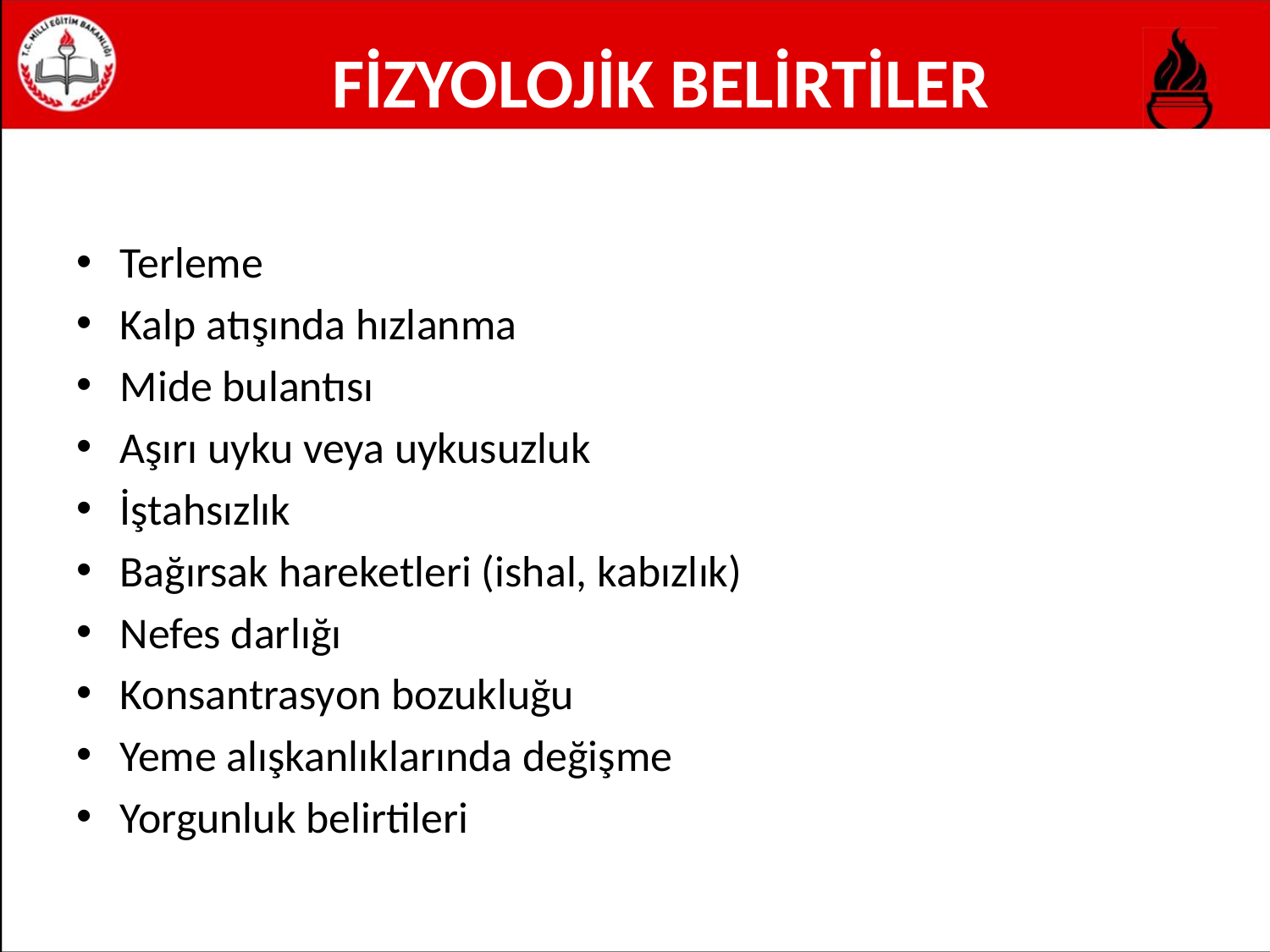

# FİZYOLOJİK BELİRTİLER
Terleme
Kalp atışında hızlanma
Mide bulantısı
Aşırı uyku veya uykusuzluk
İştahsızlık
Bağırsak hareketleri (ishal, kabızlık)
Nefes darlığı
Konsantrasyon bozukluğu
Yeme alışkanlıklarında değişme
Yorgunluk belirtileri